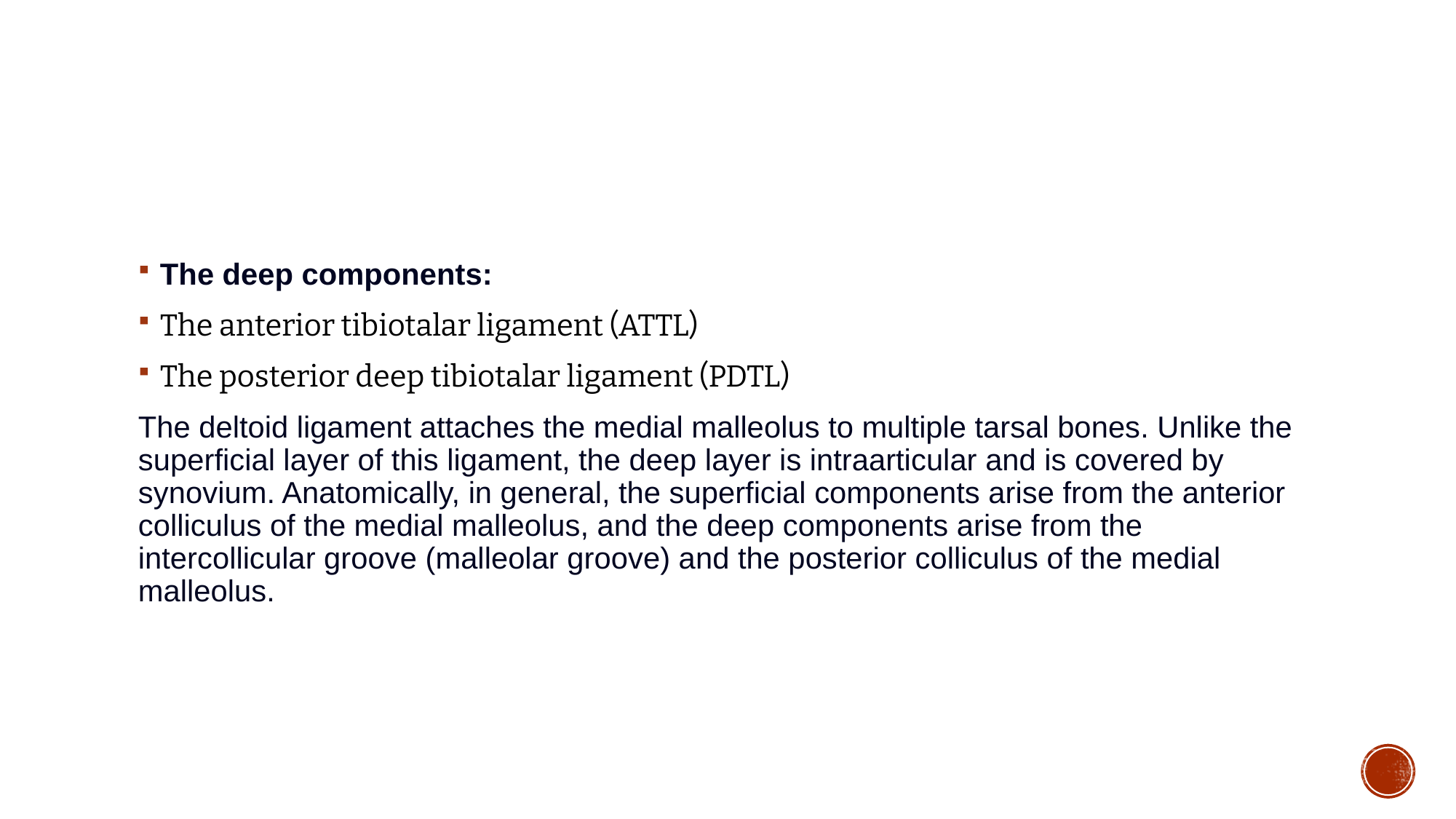

The deep components:
The anterior tibiotalar ligament (ATTL)
The posterior deep tibiotalar ligament (PDTL)
The deltoid ligament attaches the medial malleolus to multiple tarsal bones. Unlike the superficial layer of this ligament, the deep layer is intraarticular and is covered by synovium. Anatomically, in general, the superficial components arise from the anterior colliculus of the medial malleolus, and the deep components arise from the intercollicular groove (malleolar groove) and the posterior colliculus of the medial malleolus.